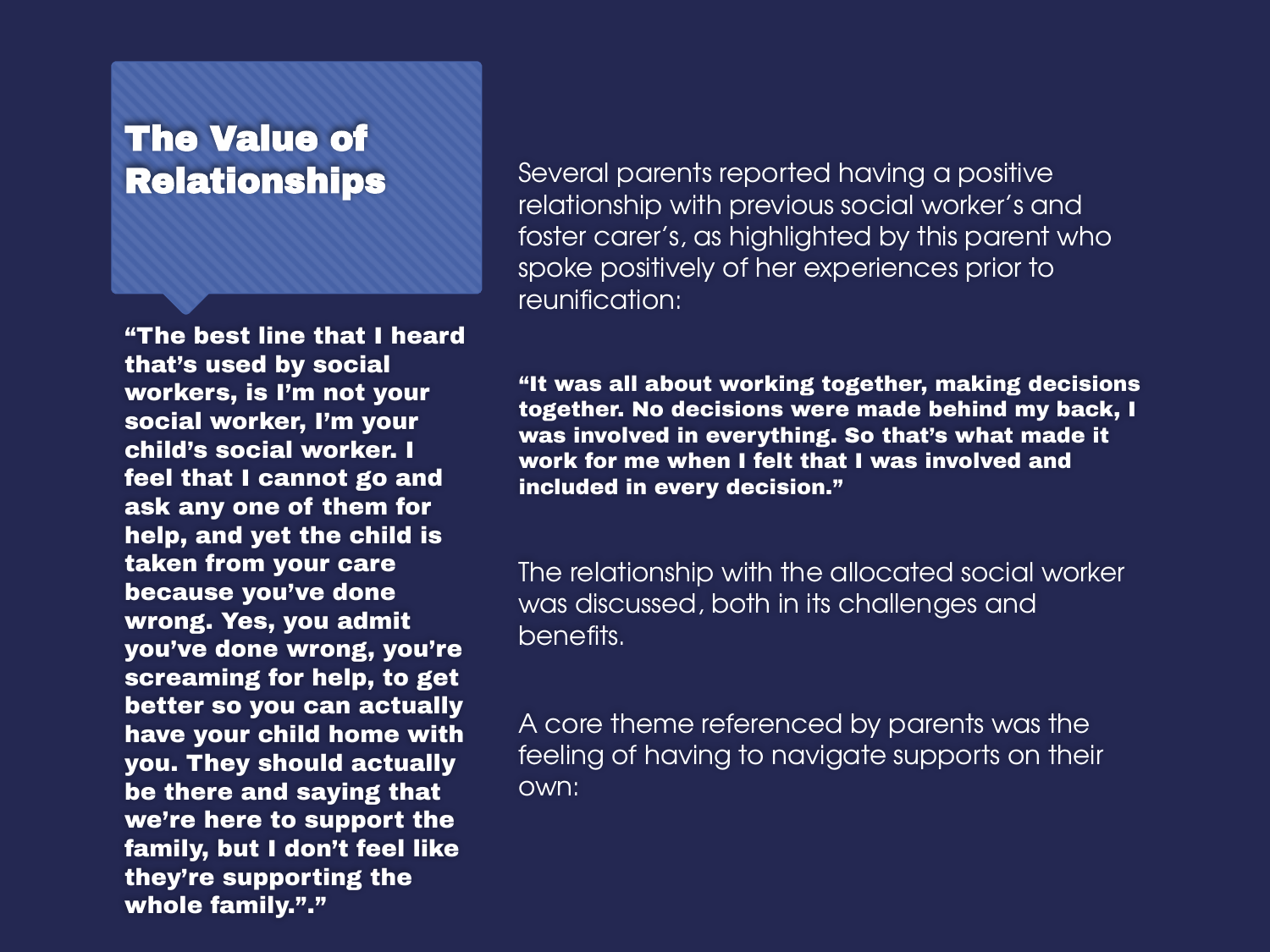

Several parents reported having a positive relationship with previous social worker’s and foster carer’s, as highlighted by this parent who spoke positively of her experiences prior to reunification:

“It was all about working together, making decisions together. No decisions were made behind my back, I was involved in everything. So that’s what made it work for me when I felt that I was involved and included in every decision.”

The relationship with the allocated social worker was discussed, both in its challenges and benefits.

A core theme referenced by parents was the feeling of having to navigate supports on their own:

# The Value of Relationships
“The best line that I heard that’s used by social workers, is I’m not your social worker, I’m your child’s social worker. I feel that I cannot go and ask any one of them for help, and yet the child is taken from your care because you’ve done wrong. Yes, you admit you’ve done wrong, you’re screaming for help, to get better so you can actually have your child home with you. They should actually be there and saying that we’re here to support the family, but I don’t feel like they’re supporting the whole family.”.”